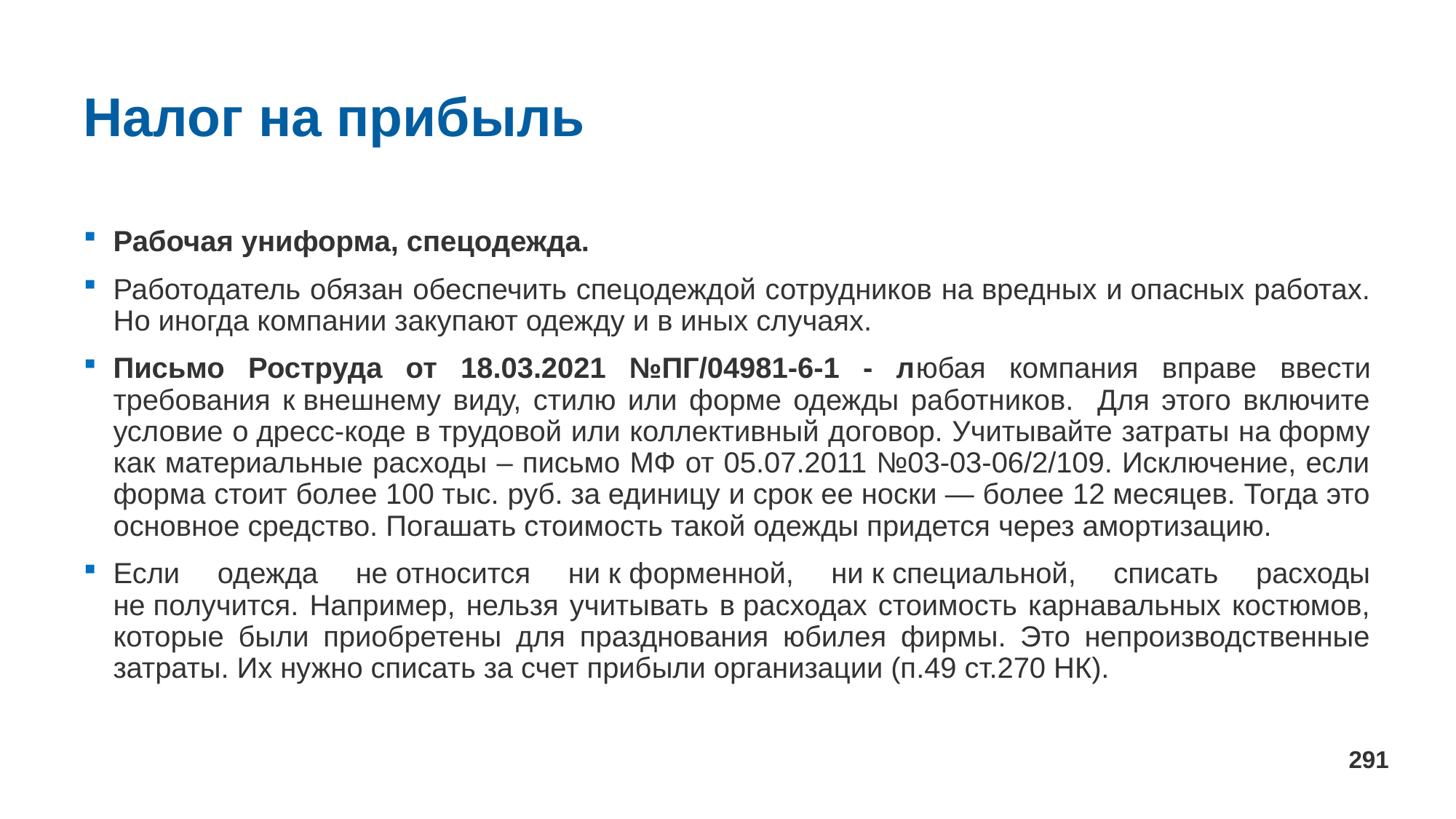

# Налог на прибыль
Рабочая униформа, спецодежда.
Работодатель обязан обеспечить спецодеждой сотрудников на вредных и опасных работах. Но иногда компании закупают одежду и в иных случаях.
Письмо Роструда от 18.03.2021 №ПГ/04981-6-1 - любая компания вправе ввести требования к внешнему виду, стилю или форме одежды работников.  Для этого включите условие о дресс-коде в трудовой или коллективный договор. Учитывайте затраты на форму как материальные расходы – письмо МФ от 05.07.2011 №03-03-06/2/109. Исключение, если форма стоит более 100 тыс. руб. за единицу и срок ее носки — более 12 месяцев. Тогда это основное средство. Погашать стоимость такой одежды придется через амортизацию.
Если одежда не относится ни к форменной, ни к специальной, списать расходы не получится. Например, нельзя учитывать в расходах стоимость карнавальных костюмов, которые были приобретены для празднования юбилея фирмы. Это непроизводственные затраты. Их нужно списать за счет прибыли организации (п.49 ст.270 НК).